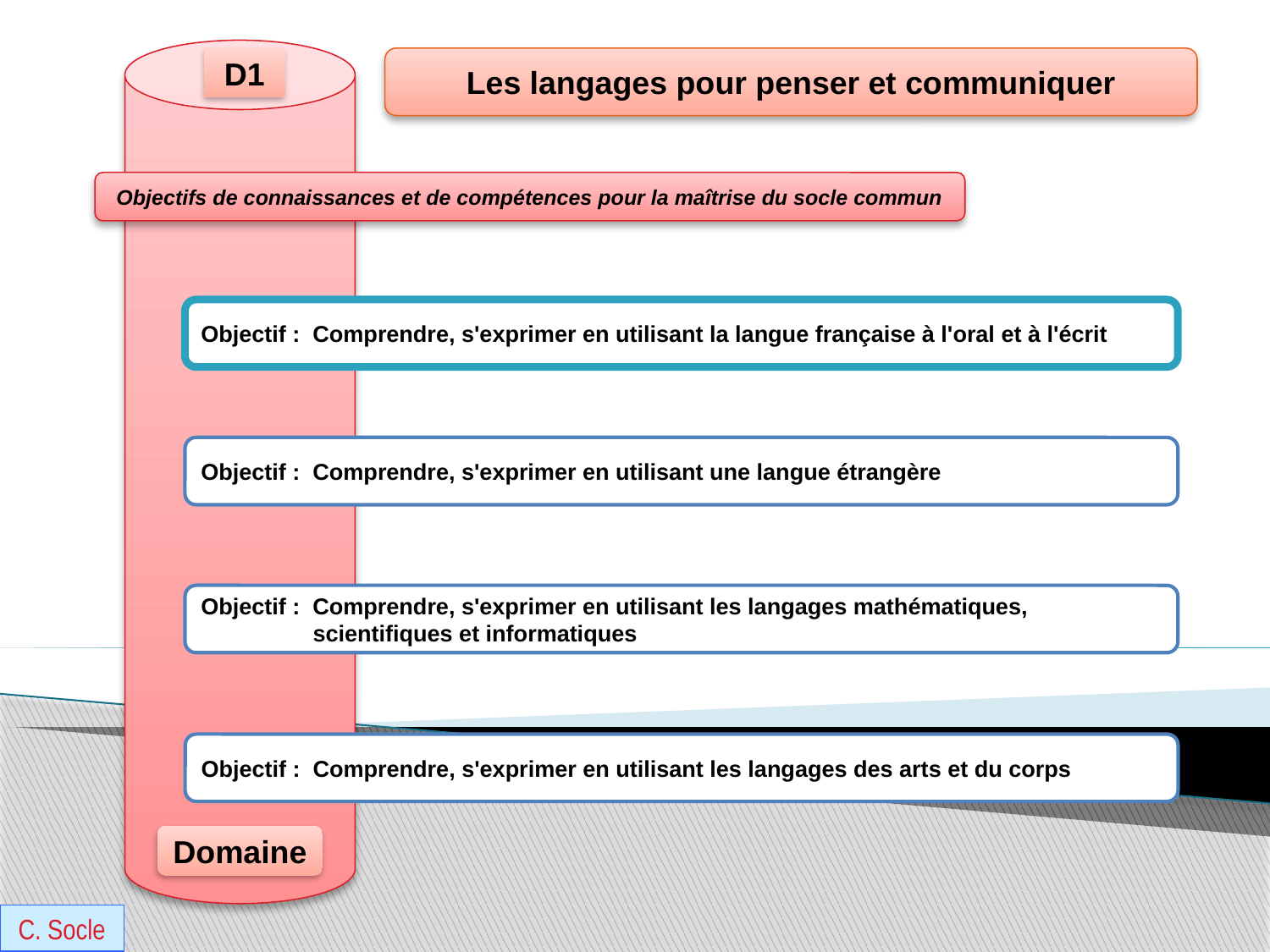

D1
Les langages pour penser et communiquer
Objectifs de connaissances et de compétences pour la maîtrise du socle commun
Objectif :  Comprendre, s'exprimer en utilisant la langue française à l'oral et à l'écrit
Objectif :  Comprendre, s'exprimer en utilisant une langue étrangère
Objectif :  Comprendre, s'exprimer en utilisant les langages mathématiques, scientifiques et informatiques
Objectif :  Comprendre, s'exprimer en utilisant les langages des arts et du corps
Domaine
C. Socle